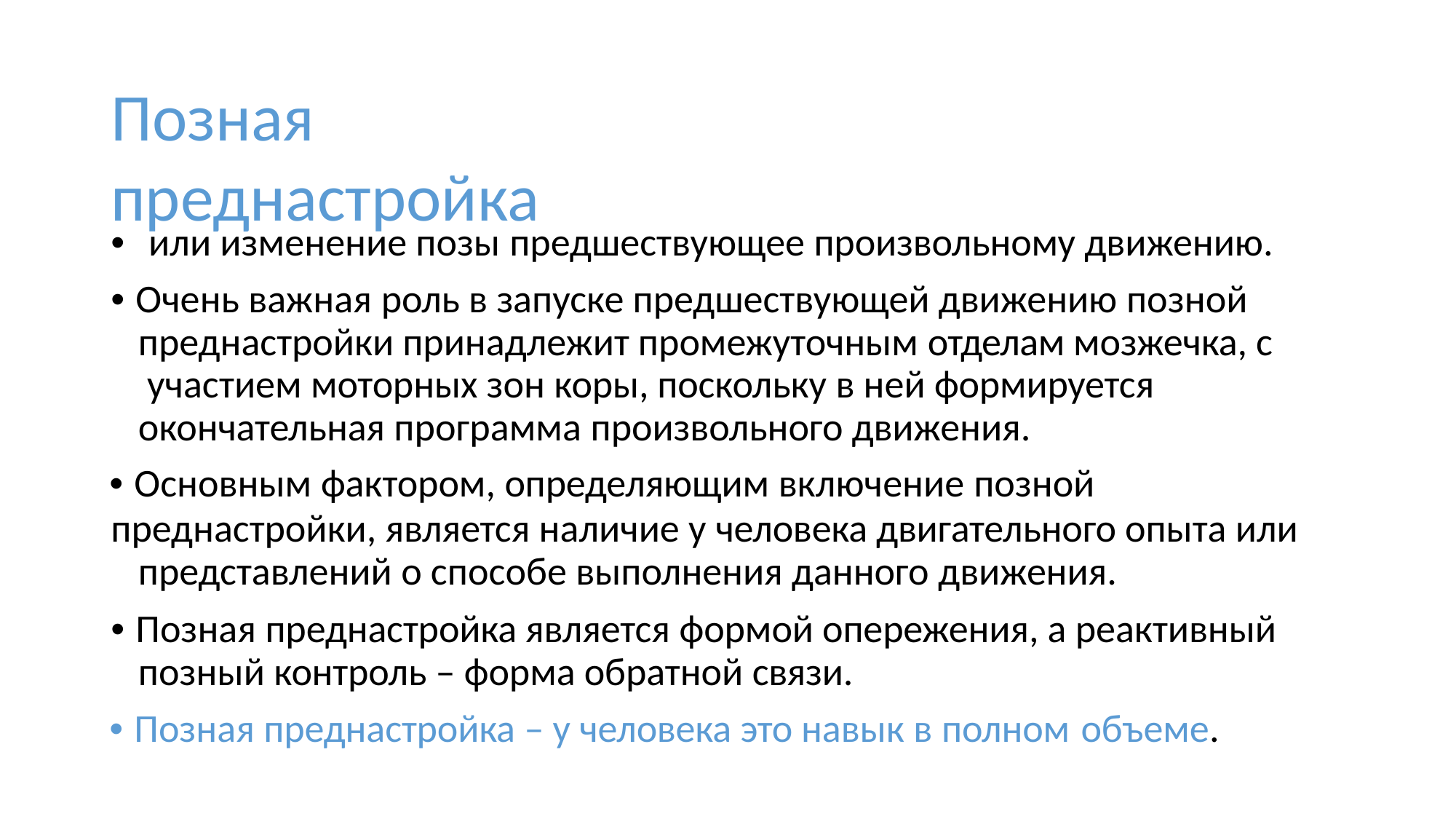

# Позная преднастройка
•	или изменение позы предшествующее произвольному движению.
• Очень важная роль в запуске предшествующей движению позной  преднастройки принадлежит промежуточным отделам мозжечка, с  участием моторных зон коры, поскольку в ней формируется  окончательная программа произвольного движения.
• Основным фактором, определяющим включение позной
преднастройки, является наличие у человека двигательного опыта или  представлений о способе выполнения данного движения.
• Позная преднастройка является формой опережения, а реактивный  позный контроль – форма обратной связи.
• Позная преднастройка – у человека это навык в полном объеме.